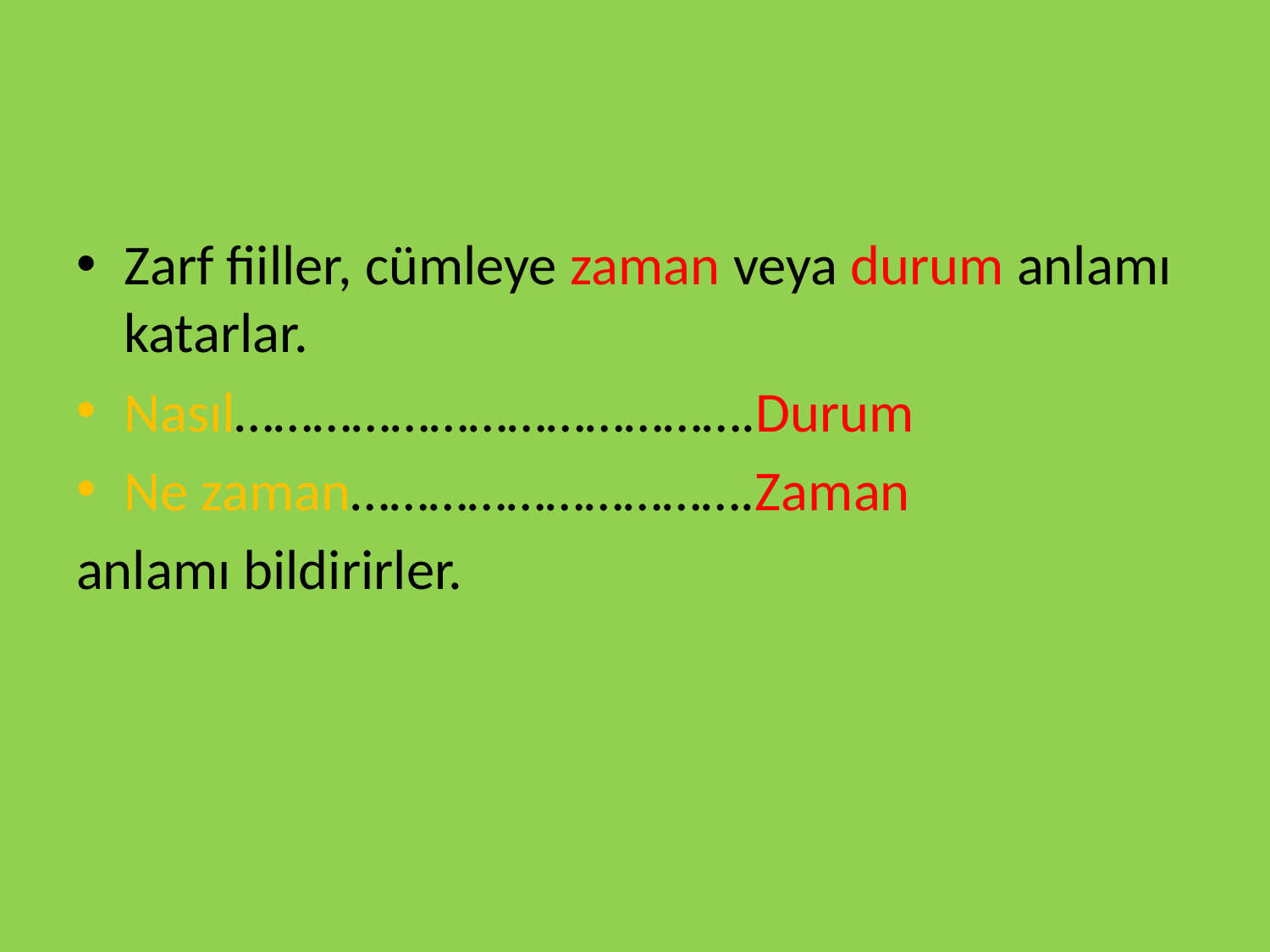

#
Zarf fiiller, cümleye zaman veya durum anlamı katarlar.
Nasıl………………………………….Durum
Ne zaman………………………….Zaman
anlamı bildirirler.